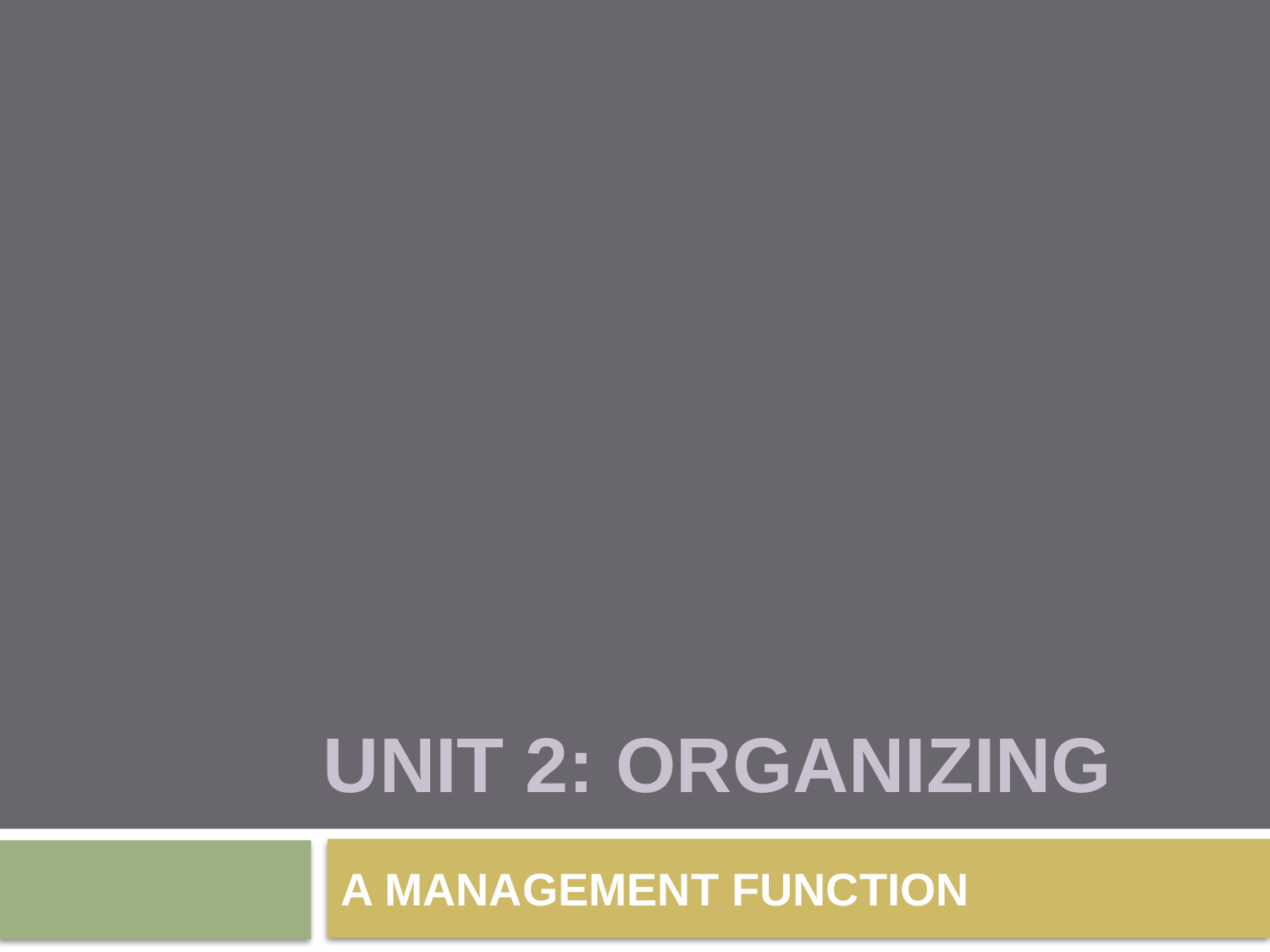

# Unit 2: Organizing
A MANAGEMENT FUNCTION